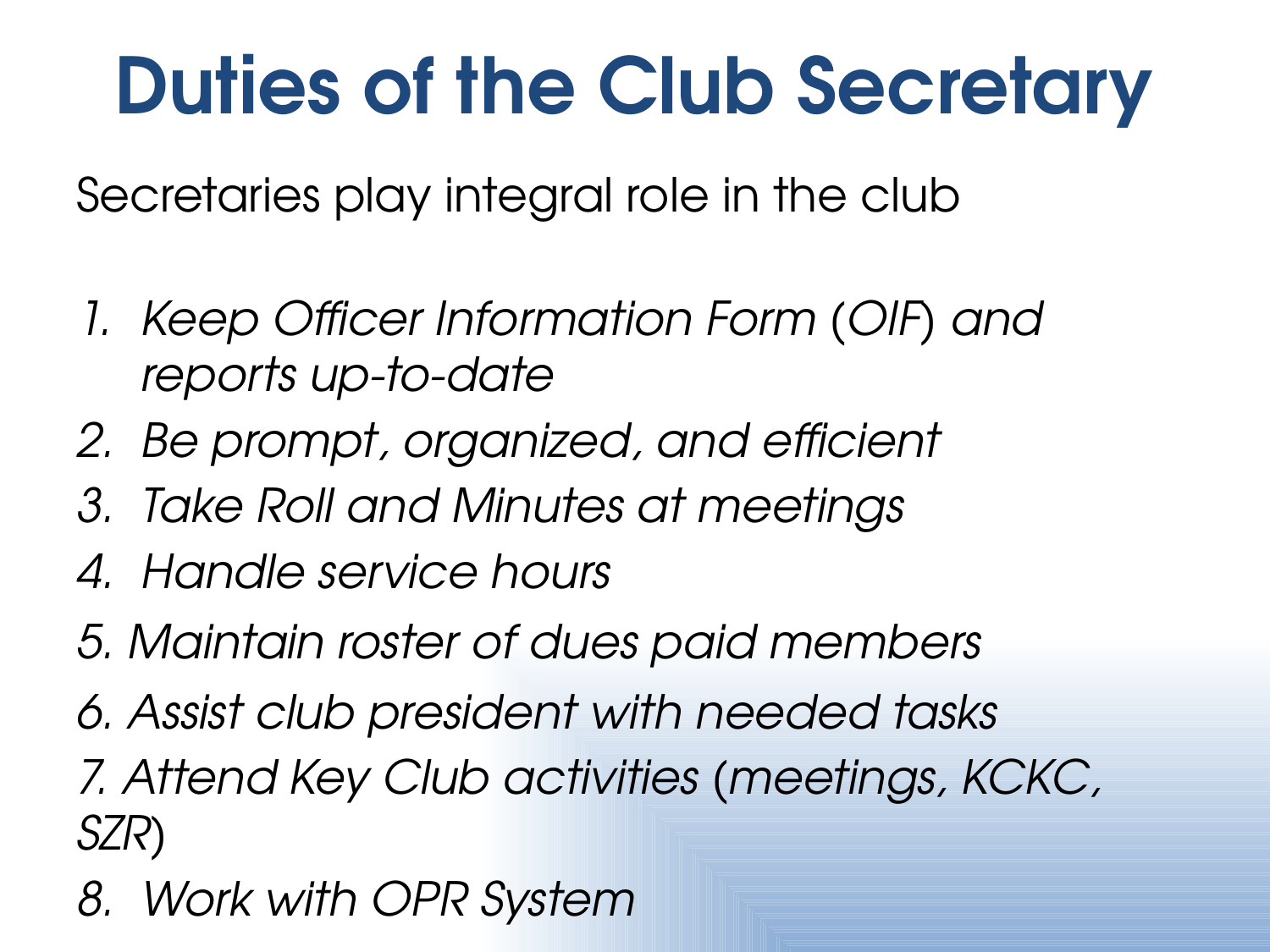

# Duties of the Club Secretary
Secretaries play integral role in the club

Keep Officer Information Form (OIF) and reports up-to-date
Be prompt, organized, and efficient
Take Roll and Minutes at meetings
Handle service hours
5. Maintain roster of dues paid members
6. Assist club president with needed tasks
7. Attend Key Club activities (meetings, KCKC, SZR)
8.  Work with OPR System